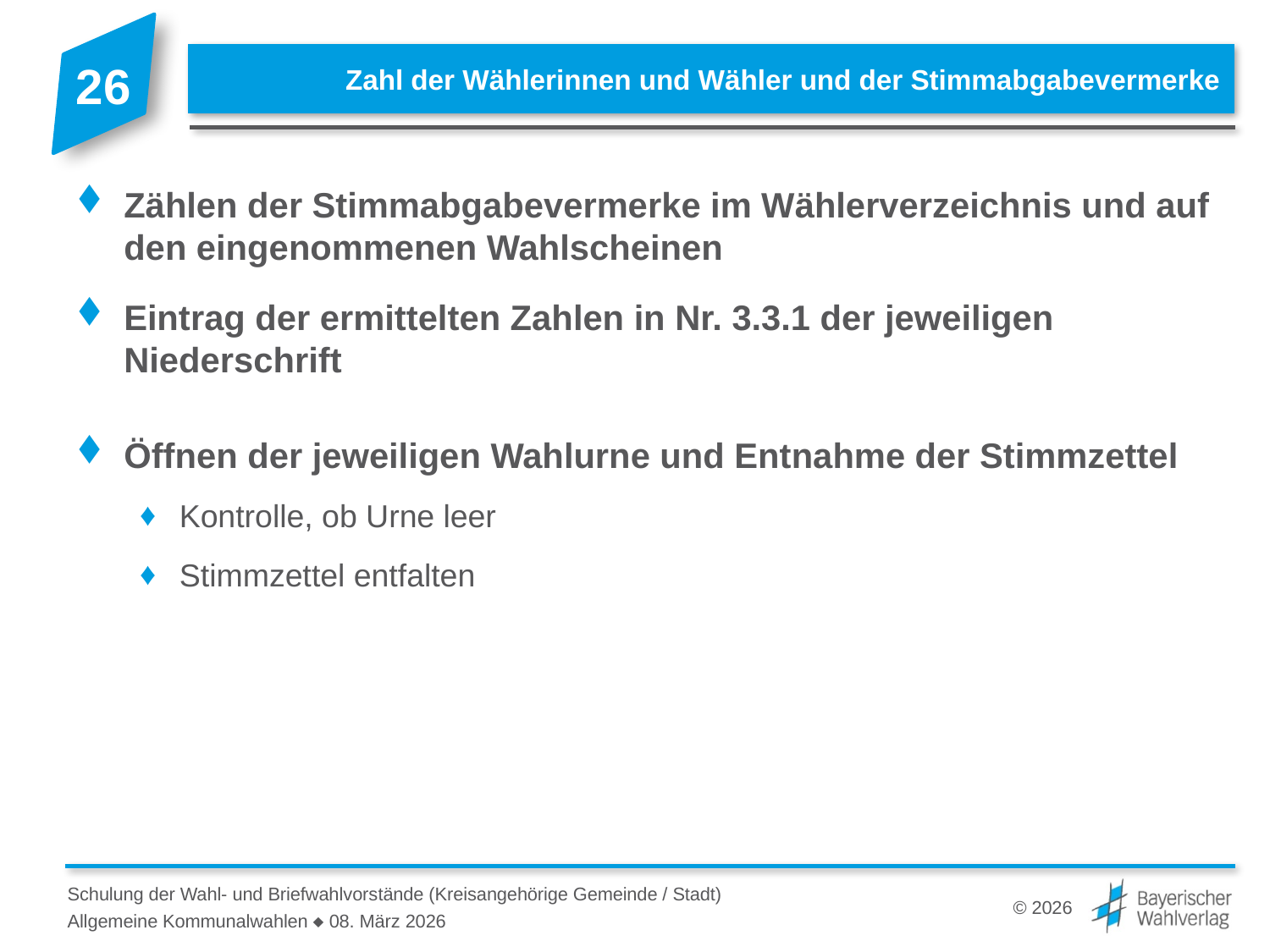

# Zahl der Wählerinnen und Wähler und der Stimmabgabevermerke
Zählen der Stimmabgabevermerke im Wählerverzeichnis und auf den eingenommenen Wahlscheinen
Eintrag der ermittelten Zahlen in Nr. 3.3.1 der jeweiligen Niederschrift
Öffnen der jeweiligen Wahlurne und Entnahme der Stimmzettel
Kontrolle, ob Urne leer
Stimmzettel entfalten